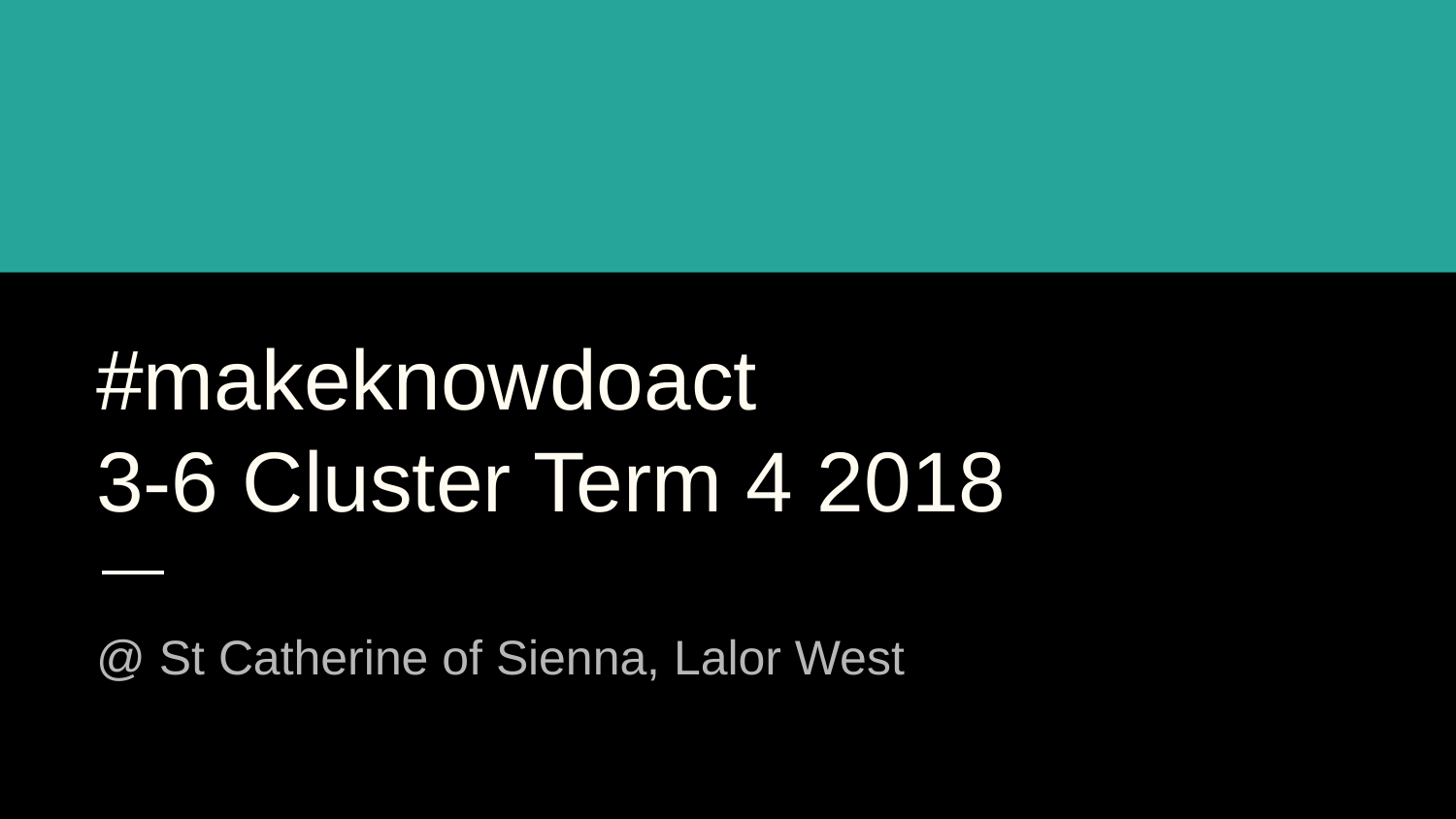

# #makeknowdoact
3-6 Cluster Term 4 2018
@ St Catherine of Sienna, Lalor West